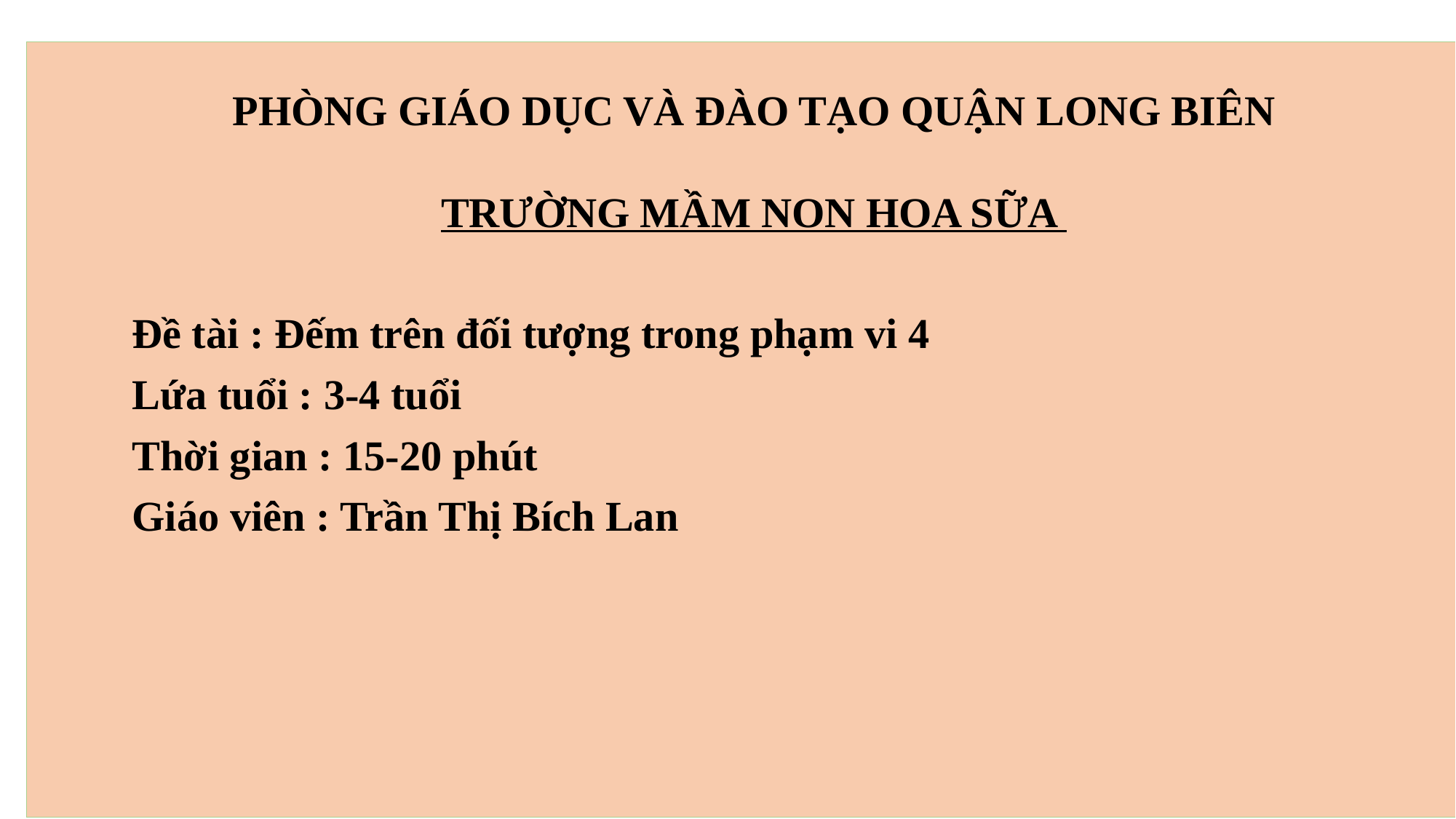

PHÒNG GIÁO DỤC VÀ ĐÀO TẠO QUẬN LONG BIÊN

TRƯỜNG MẦM NON HOA SỮA

         Đề tài : Đếm trên đối tượng trong phạm vi 4
         Lứa tuổi : 3-4 tuổi
         Thời gian : 15-20 phút
         Giáo viên : Trần Thị Bích Lan

#